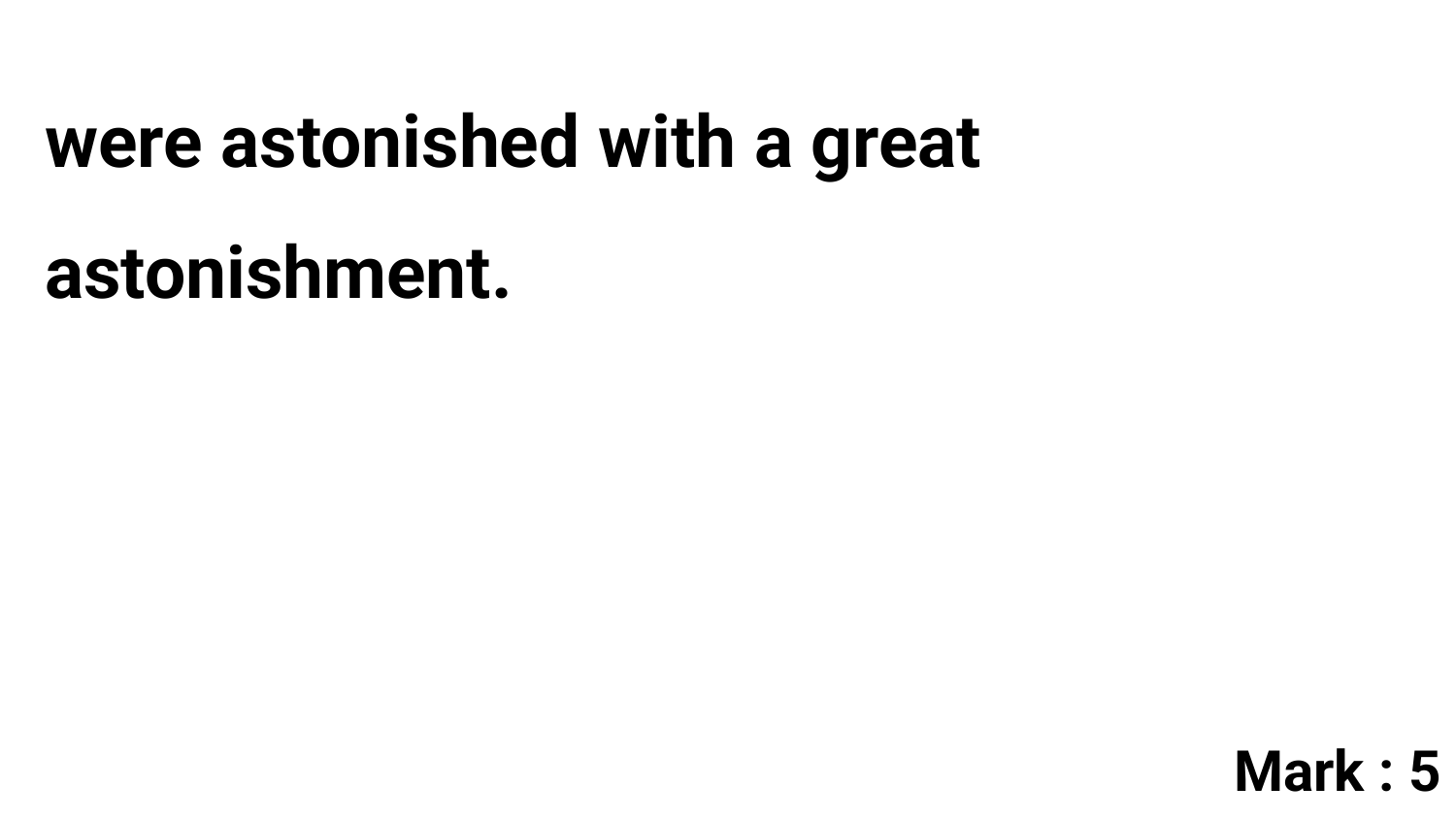

were astonished with a great astonishment.
Mark : 5